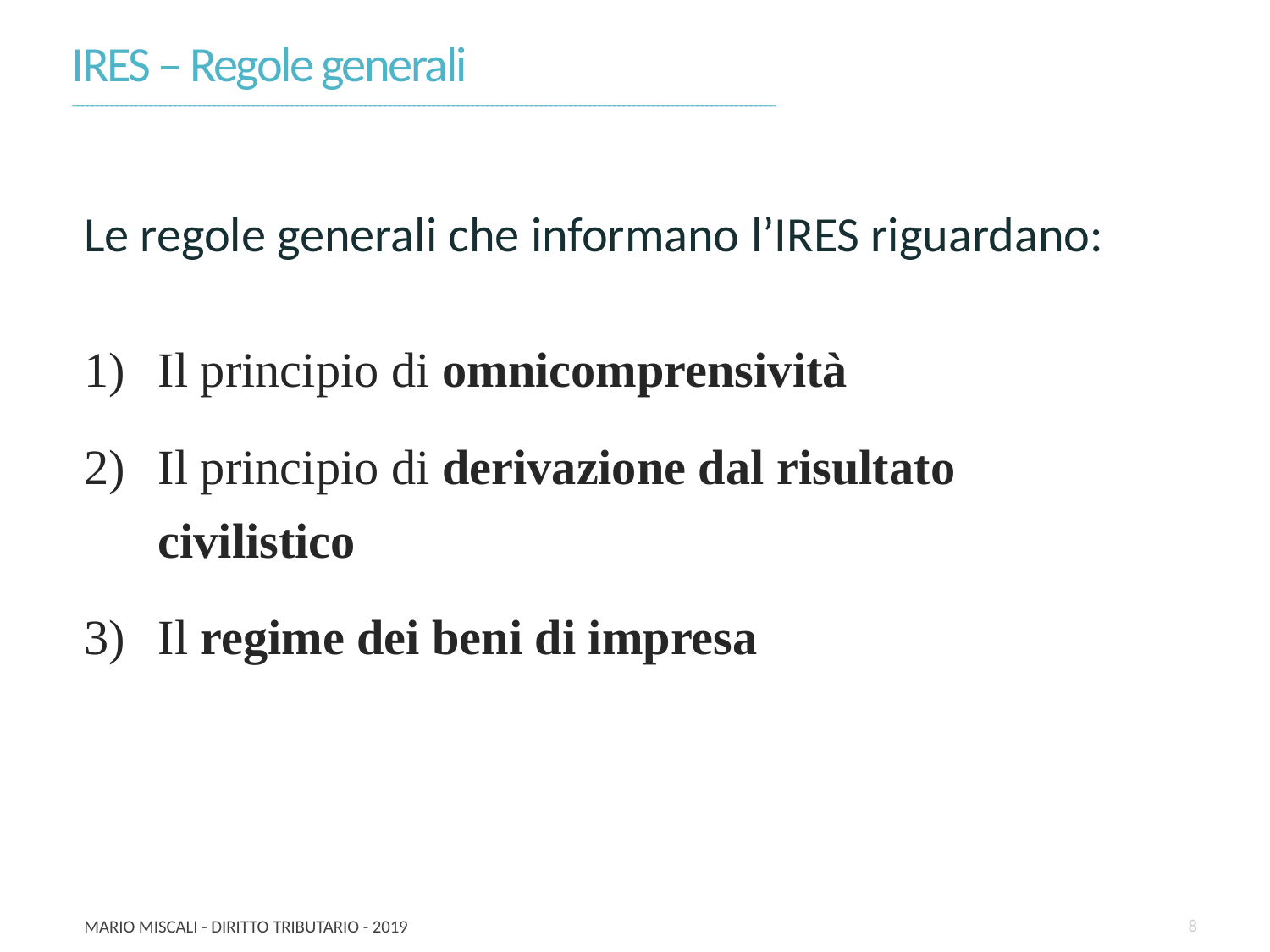

IRES – Regole generali
________________________________________________________________________________________________________________________________________________
Le regole generali che informano l’IRES riguardano:
Il principio di omnicomprensività
Il principio di derivazione dal risultato civilistico
Il regime dei beni di impresa
8
Mario Miscali - Diritto Tributario - 2019